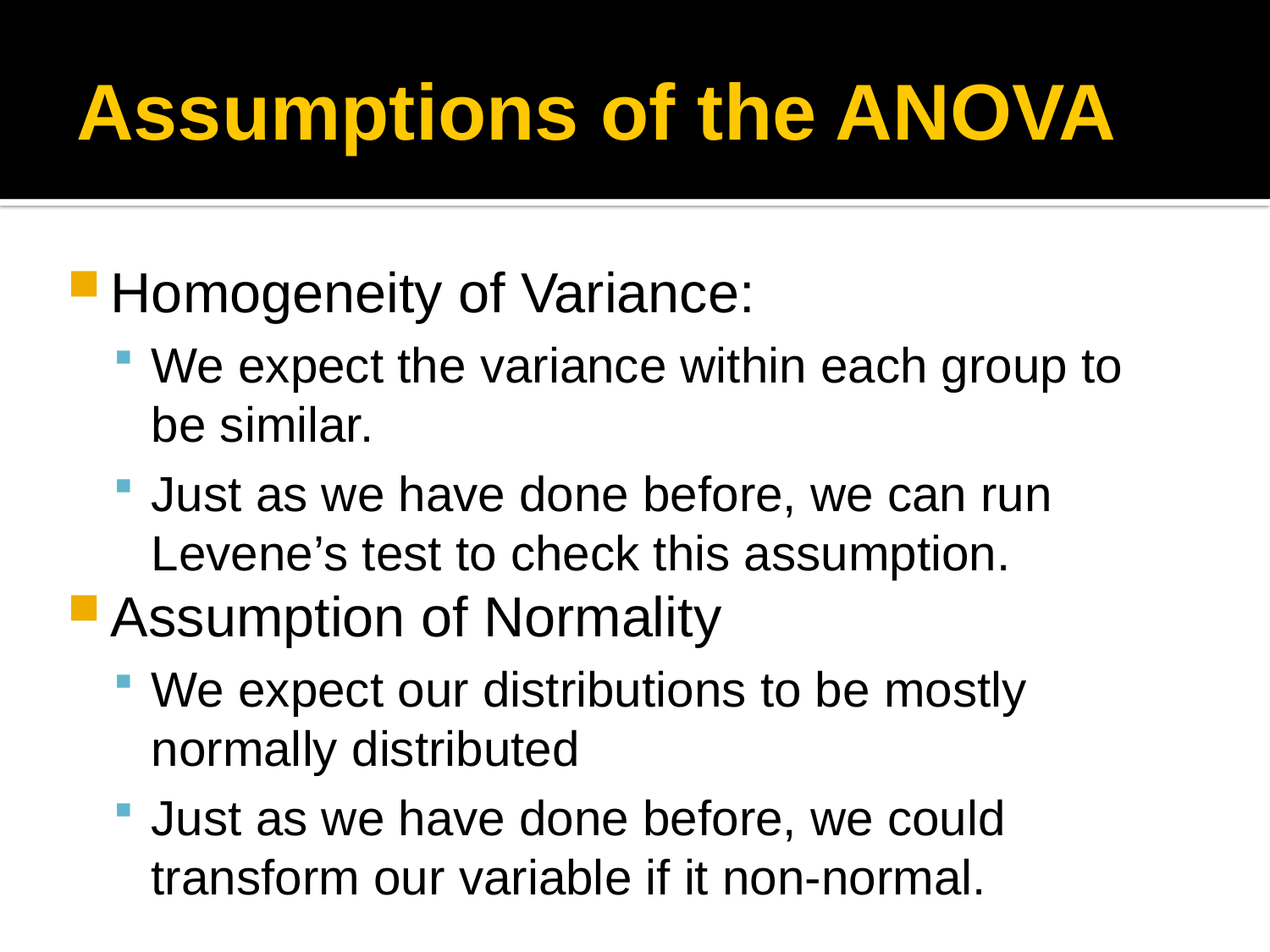

# Assumptions of the ANOVA
Homogeneity of Variance:
We expect the variance within each group to be similar.
Just as we have done before, we can run Levene’s test to check this assumption.
Assumption of Normality
We expect our distributions to be mostly normally distributed
Just as we have done before, we could transform our variable if it non-normal.